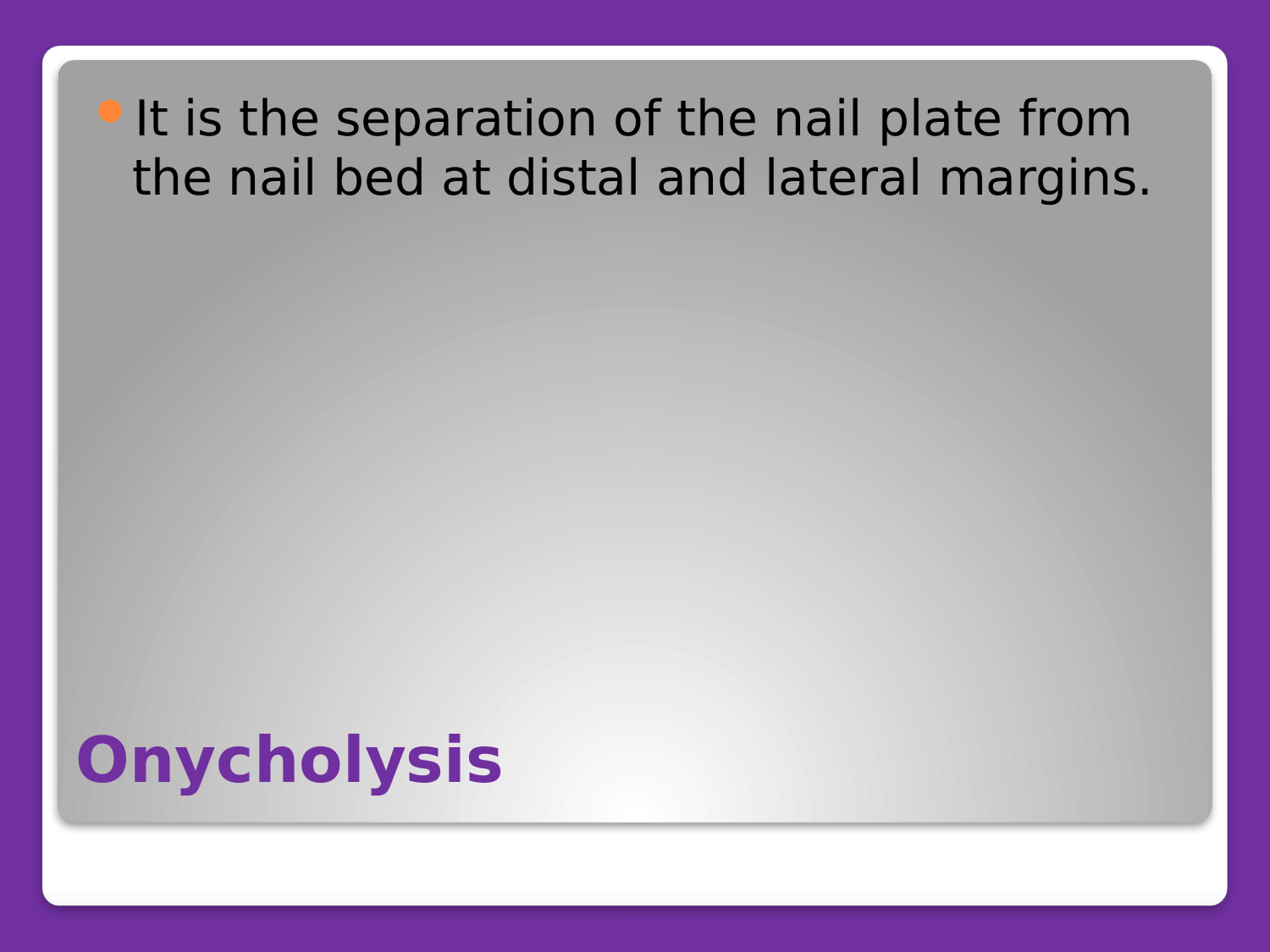

It is the separation of the nail plate from the nail bed at distal and lateral margins.
# Onycholysis